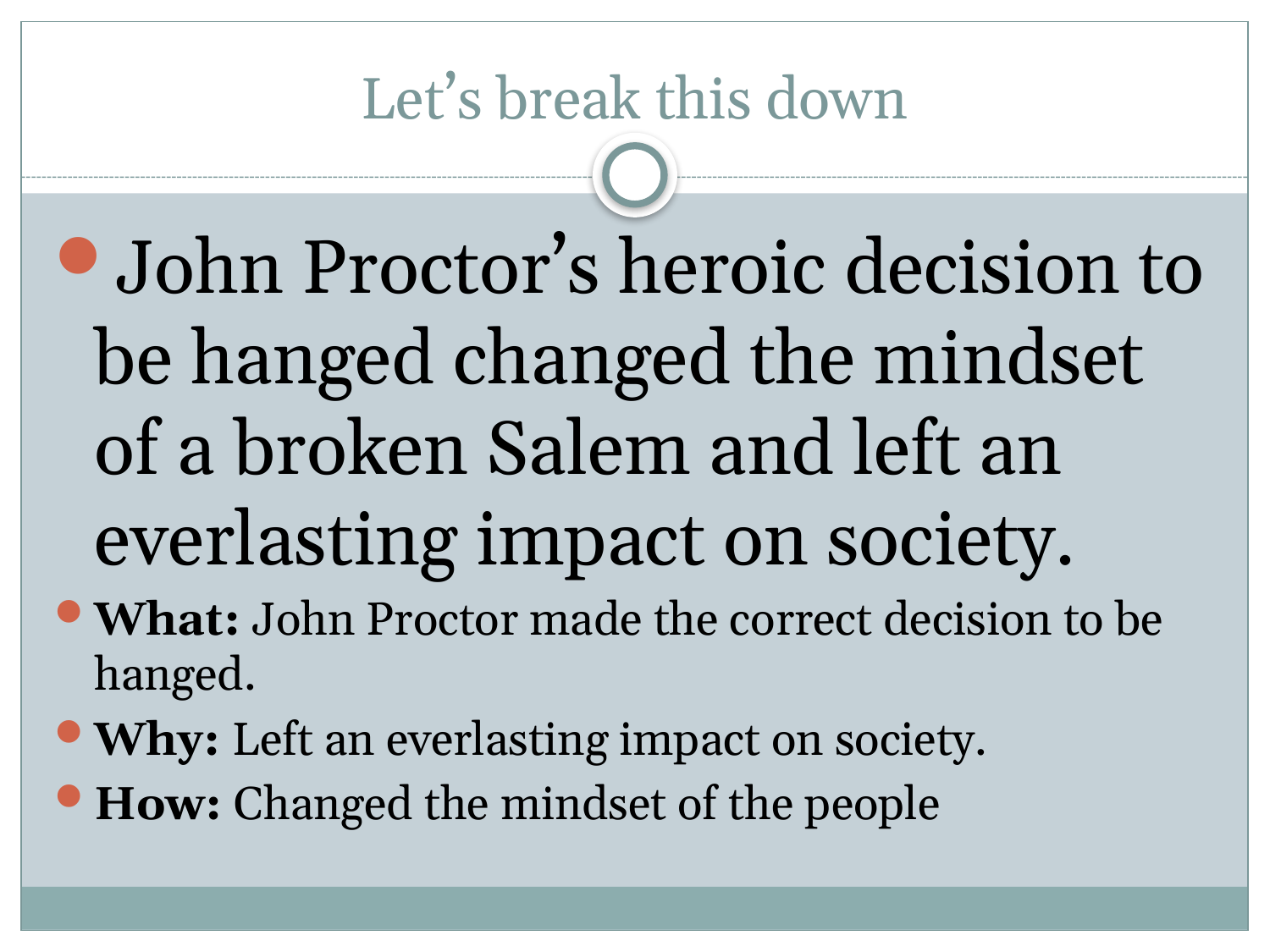

# Let’s break this down
John Proctor’s heroic decision to be hanged changed the mindset of a broken Salem and left an everlasting impact on society.
What: John Proctor made the correct decision to be hanged.
Why: Left an everlasting impact on society.
How: Changed the mindset of the people